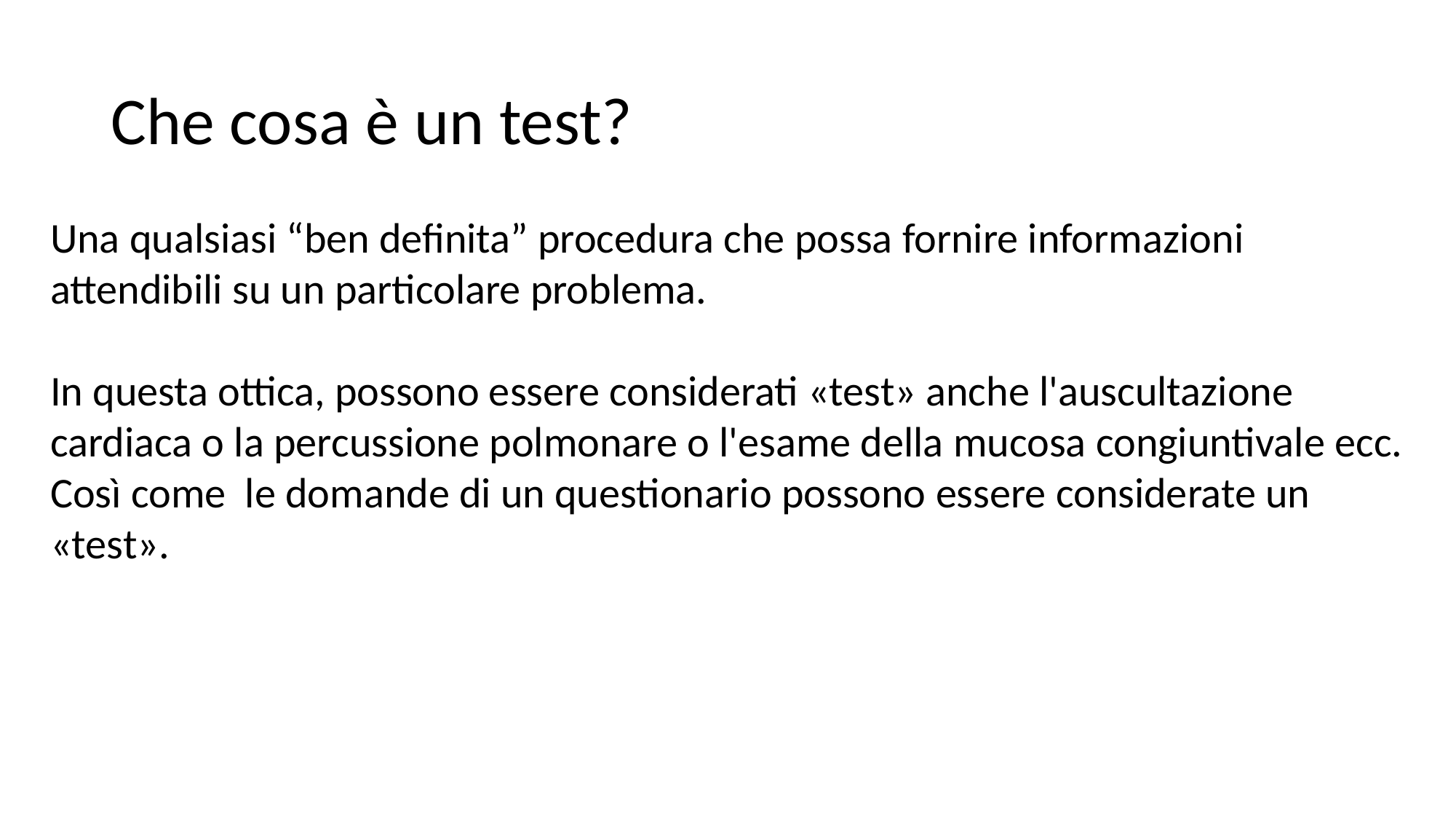

# Che cosa è un test?
Una qualsiasi “ben definita” procedura che possa fornire informazioni attendibili su un particolare problema.

In questa ottica, possono essere considerati «test» anche l'auscultazione cardiaca o la percussione polmonare o l'esame della mucosa congiuntivale ecc. Così come  le domande di un questionario possono essere considerate un «test».